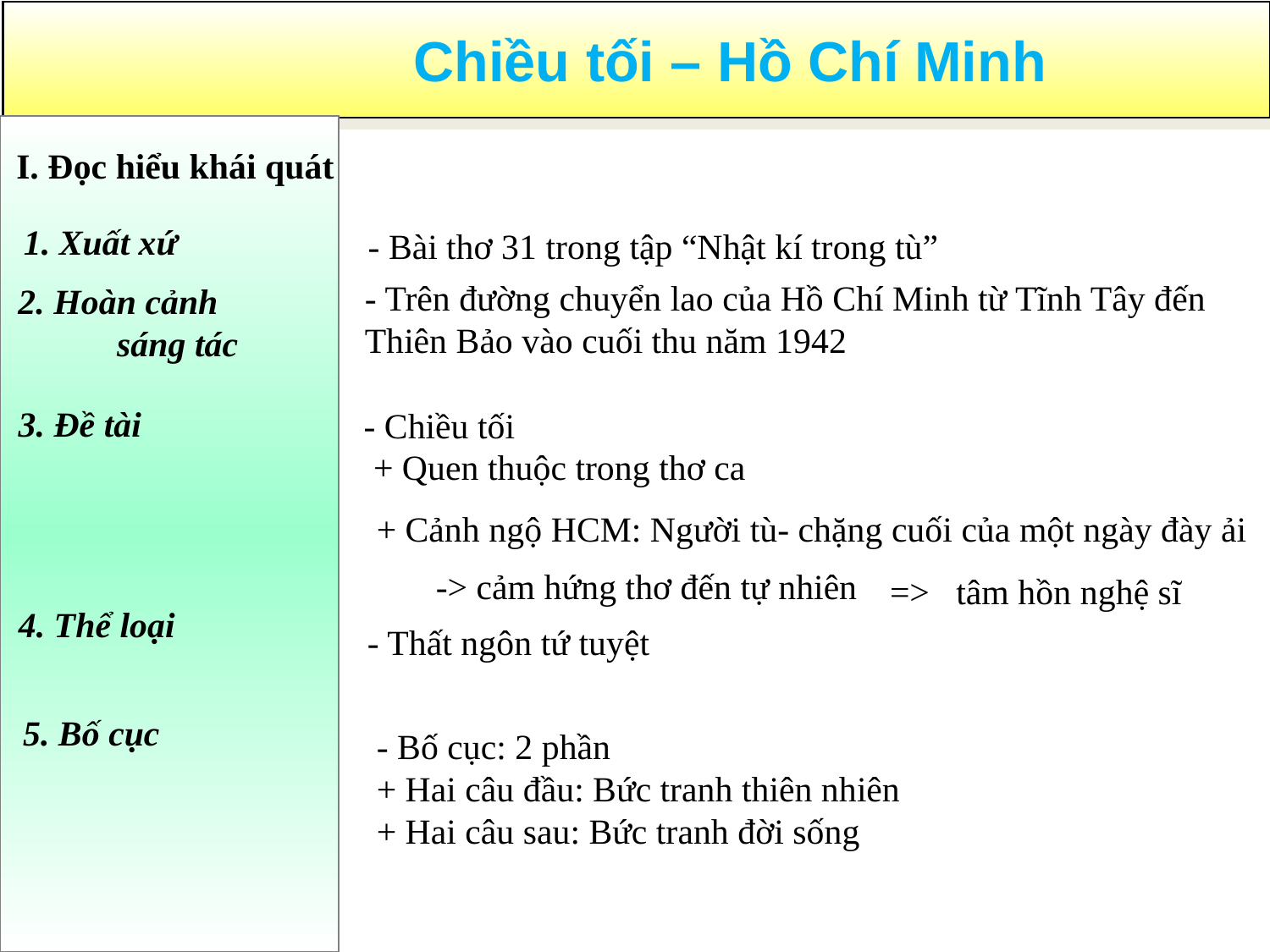

I. Đọc hiểu khái quát
1. Xuất xứ
- Bài thơ 31 trong tập “Nhật kí trong tù”
- Trên đường chuyển lao của Hồ Chí Minh từ Tĩnh Tây đến
Thiên Bảo vào cuối thu năm 1942

2. Hoàn cảnh
sáng tác
3. Đề tài
- Chiều tối
+ Quen thuộc trong thơ ca
+ Cảnh ngộ HCM: Người tù- chặng cuối của một ngày đày ải
-> cảm hứng thơ đến tự nhiên
 =>   tâm hồn nghệ sĩ
4. Thể loại
- Thất ngôn tứ tuyệt
5. Bố cục
- Bố cục: 2 phần
+ Hai câu đầu: Bức tranh thiên nhiên
+ Hai câu sau: Bức tranh đời sống